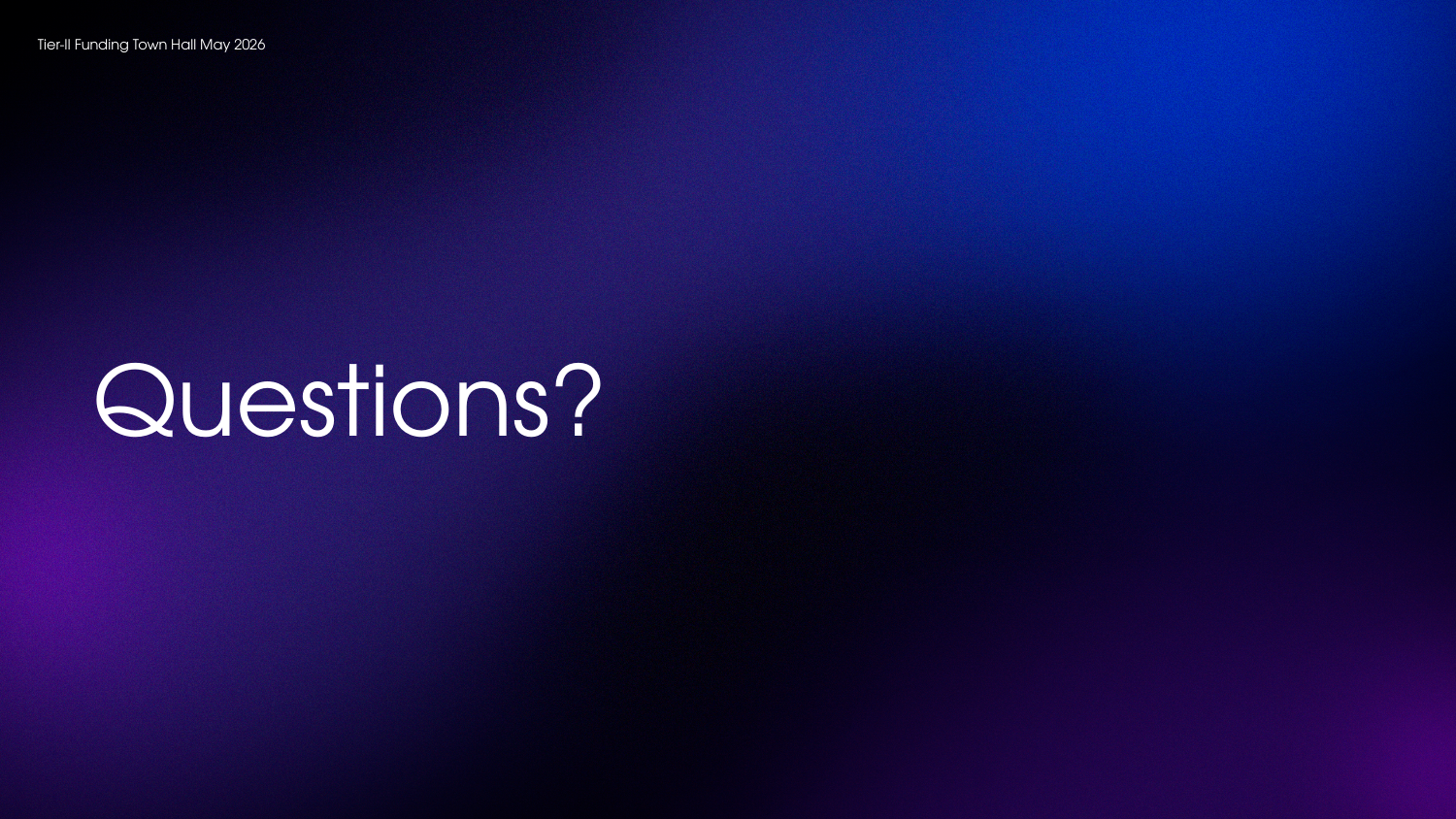

Tier-II Funding Town Hall May 2026
# Questions?